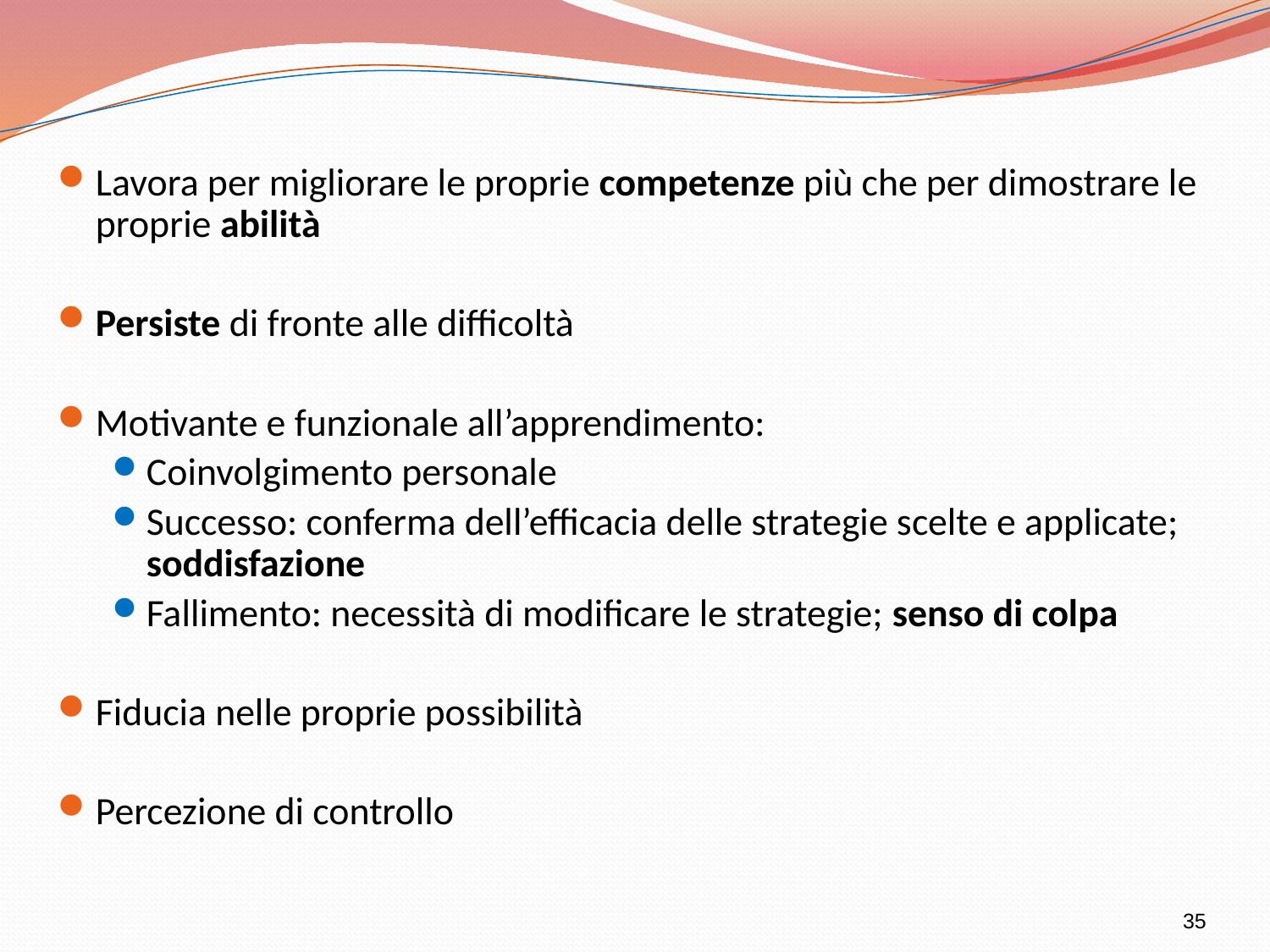

Lavora per migliorare le proprie competenze più che per dimostrare le proprie abilità

Persiste di fronte alle difficoltà

Motivante e funzionale all’apprendimento:
Coinvolgimento personale
Successo: conferma dell’efficacia delle strategie scelte e applicate; soddisfazione
Fallimento: necessità di modificare le strategie; senso di colpa

Fiducia nelle proprie possibilità

Percezione di controllo
35